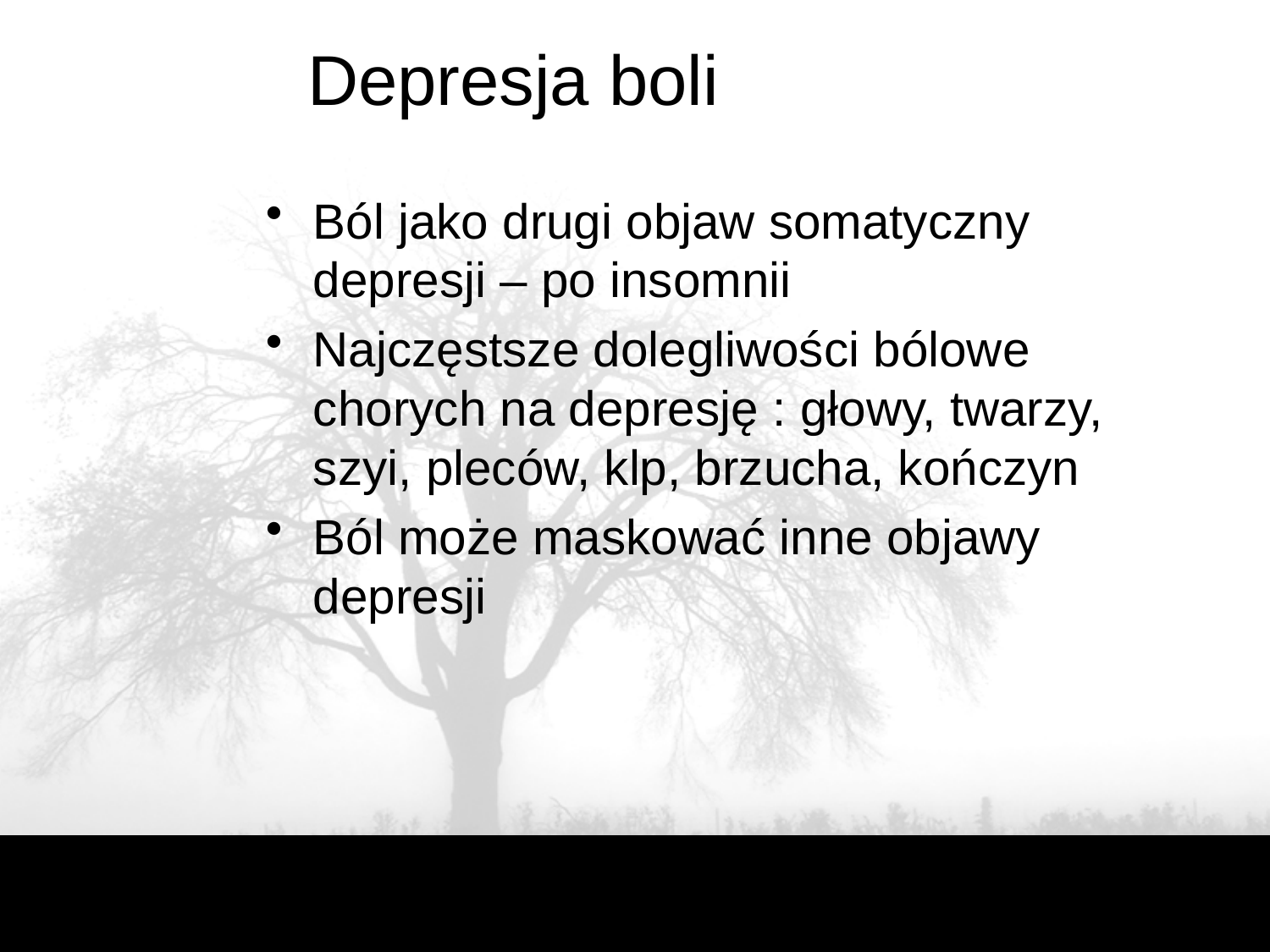

# Depresja boli
Ból jako drugi objaw somatyczny depresji – po insomnii
Najczęstsze dolegliwości bólowe chorych na depresję : głowy, twarzy, szyi, pleców, klp, brzucha, kończyn
Ból może maskować inne objawy depresji